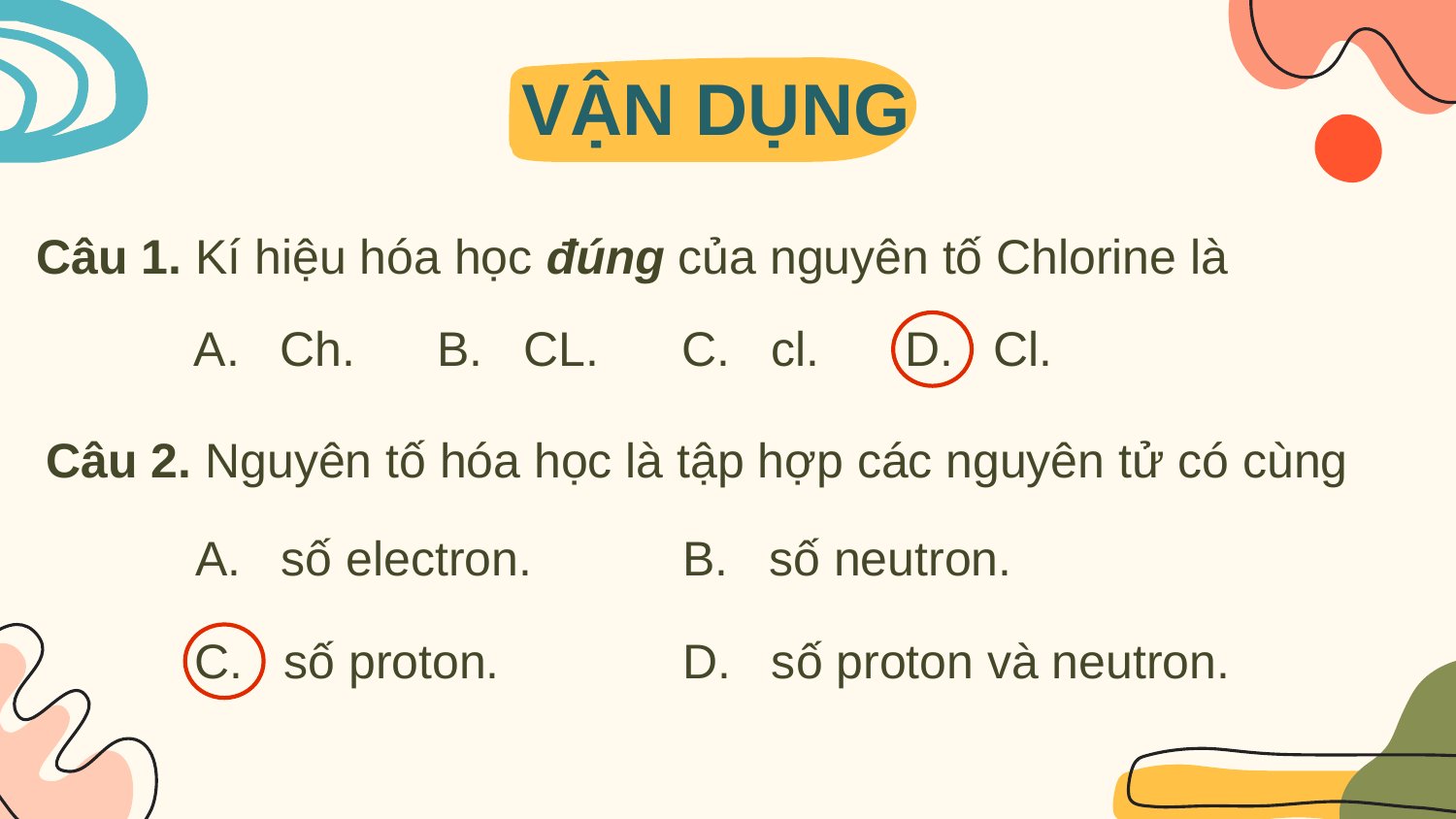

# VẬN DỤNG
Câu 1. Kí hiệu hóa học đúng của nguyên tố Chlorine là
A.   Ch.
B.   CL.
D.   Cl.
C.   cl.

Câu 2. Nguyên tố hóa học là tập hợp các nguyên tử có cùng
A.   số electron.
B.   số neutron.
C.   số proton.
D.   số proton và neutron.